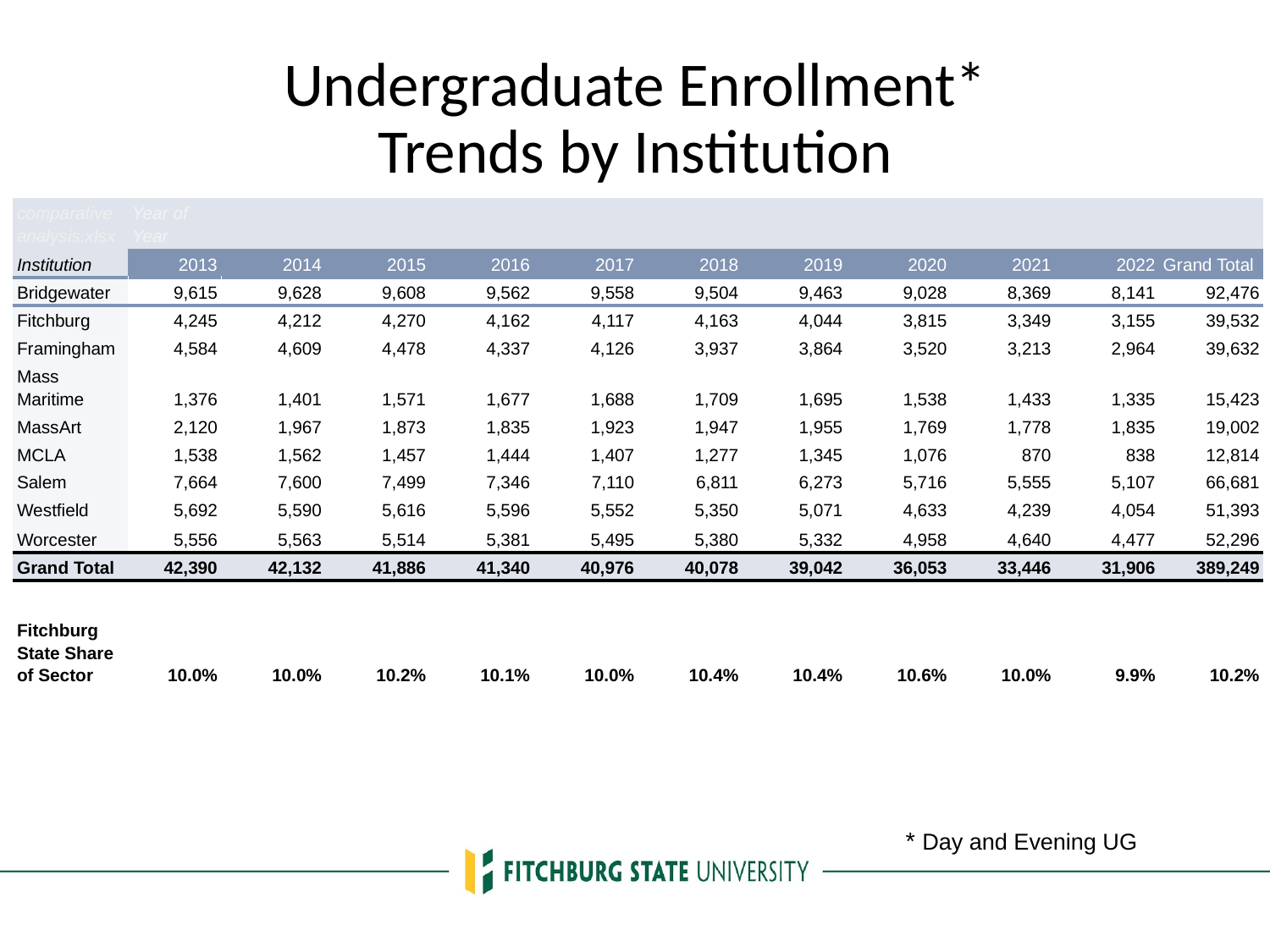

# Undergraduate Enrollment* Trends by Institution

| comparative analysis.xlsx | Year of Year |  |  |  |  |  |  |  |  |  |  |
| --- | --- | --- | --- | --- | --- | --- | --- | --- | --- | --- | --- |
| Institution | 2013 | 2014 | 2015 | 2016 | 2017 | 2018 | 2019 | 2020 | 2021 | 2022 | Grand Total |
| Bridgewater | 9,615 | 9,628 | 9,608 | 9,562 | 9,558 | 9,504 | 9,463 | 9,028 | 8,369 | 8,141 | 92,476 |
| Fitchburg | 4,245 | 4,212 | 4,270 | 4,162 | 4,117 | 4,163 | 4,044 | 3,815 | 3,349 | 3,155 | 39,532 |
| Framingham | 4,584 | 4,609 | 4,478 | 4,337 | 4,126 | 3,937 | 3,864 | 3,520 | 3,213 | 2,964 | 39,632 |
| Mass Maritime | 1,376 | 1,401 | 1,571 | 1,677 | 1,688 | 1,709 | 1,695 | 1,538 | 1,433 | 1,335 | 15,423 |
| MassArt | 2,120 | 1,967 | 1,873 | 1,835 | 1,923 | 1,947 | 1,955 | 1,769 | 1,778 | 1,835 | 19,002 |
| MCLA | 1,538 | 1,562 | 1,457 | 1,444 | 1,407 | 1,277 | 1,345 | 1,076 | 870 | 838 | 12,814 |
| Salem | 7,664 | 7,600 | 7,499 | 7,346 | 7,110 | 6,811 | 6,273 | 5,716 | 5,555 | 5,107 | 66,681 |
| Westfield | 5,692 | 5,590 | 5,616 | 5,596 | 5,552 | 5,350 | 5,071 | 4,633 | 4,239 | 4,054 | 51,393 |
| Worcester | 5,556 | 5,563 | 5,514 | 5,381 | 5,495 | 5,380 | 5,332 | 4,958 | 4,640 | 4,477 | 52,296 |
| Grand Total | 42,390 | 42,132 | 41,886 | 41,340 | 40,976 | 40,078 | 39,042 | 36,053 | 33,446 | 31,906 | 389,249 |
|  |  |  |  |  |  |  |  |  |  |  |  |
| Fitchburg State Share of Sector | 10.0% | 10.0% | 10.2% | 10.1% | 10.0% | 10.4% | 10.4% | 10.6% | 10.0% | 9.9% | 10.2% |
* Day and Evening UG